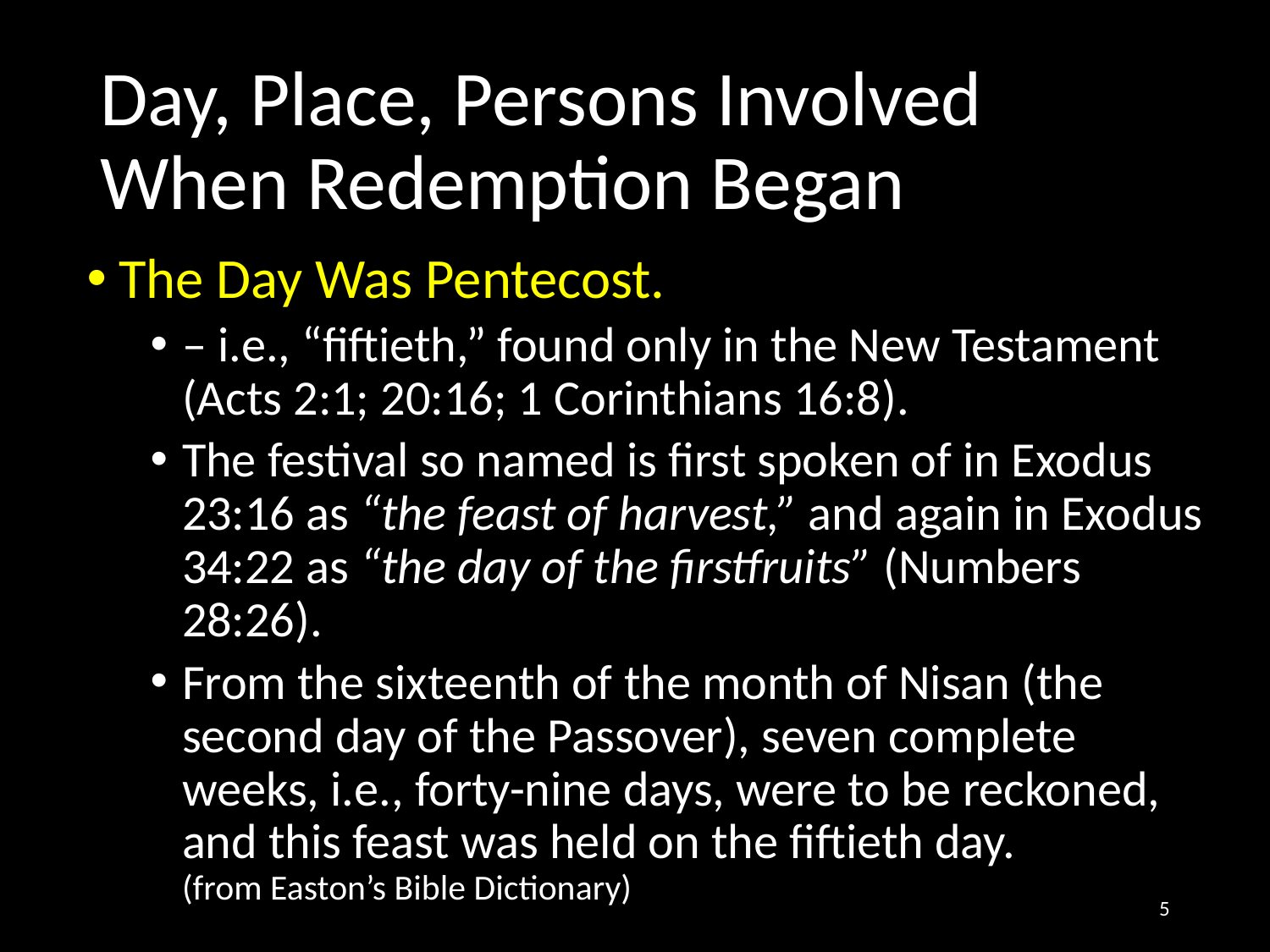

# Day, Place, Persons Involved When Redemption Began
The Day Was Pentecost.
– i.e., “fiftieth,” found only in the New Testament (Acts 2:1; 20:16; 1 Corinthians 16:8).
The festival so named is first spoken of in Exodus 23:16 as “the feast of harvest,” and again in Exodus 34:22 as “the day of the firstfruits” (Numbers 28:26).
From the sixteenth of the month of Nisan (the second day of the Passover), seven complete weeks, i.e., forty-nine days, were to be reckoned, and this feast was held on the fiftieth day.
(from Easton’s Bible Dictionary)
5